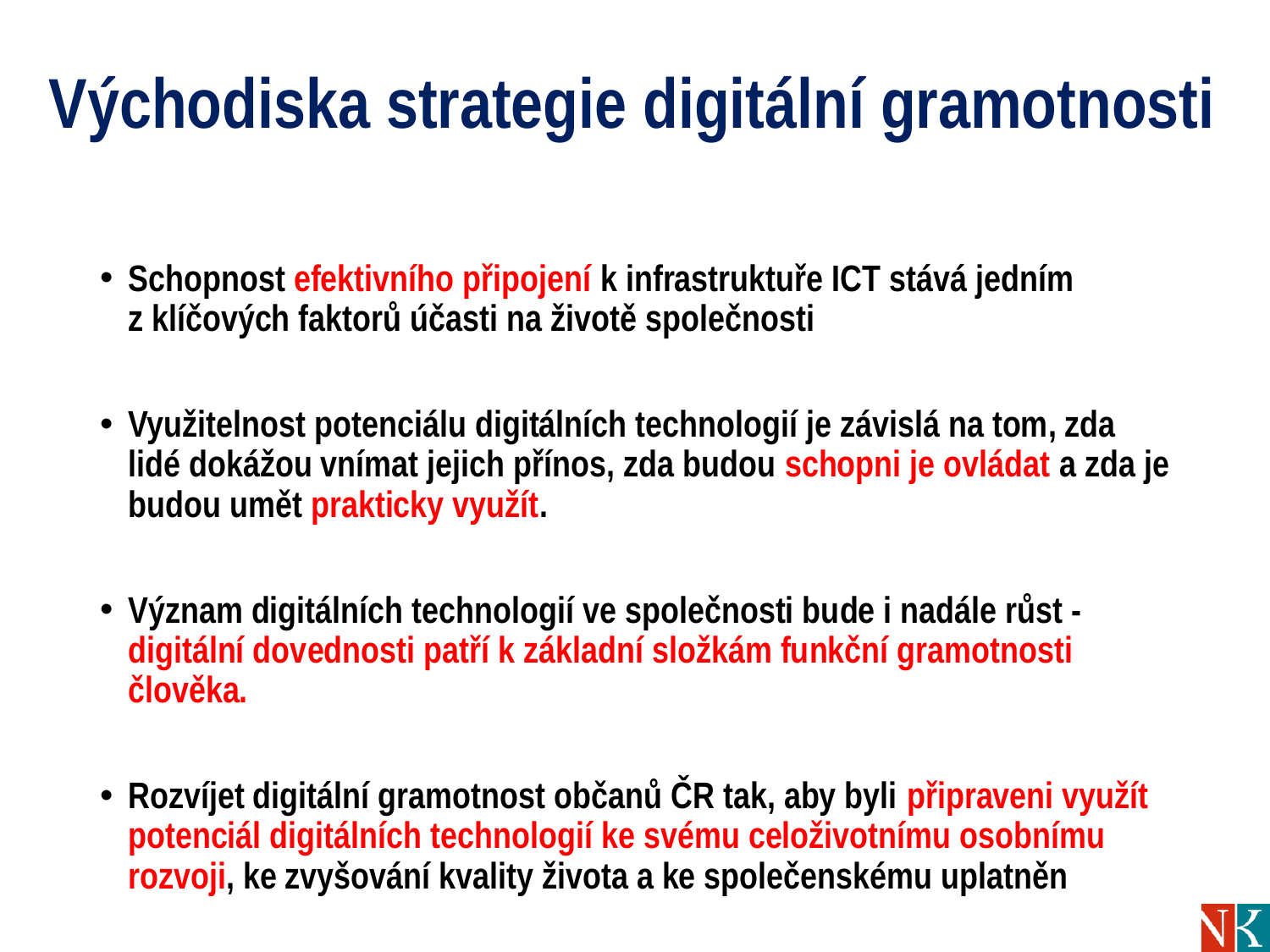

# Východiska strategie digitální gramotnosti
Schopnost efektivního připojení k infrastruktuře ICT stává jedním z klíčových faktorů účasti na životě společnosti

Využitelnost potenciálu digitálních technologií je závislá na tom, zda lidé dokážou vnímat jejich přínos, zda budou schopni je ovládat a zda je budou umět prakticky využít.

Význam digitálních technologií ve společnosti bude i nadále růst - digitální dovednosti patří k základní složkám funkční gramotnosti člověka.

Rozvíjet digitální gramotnost občanů ČR tak, aby byli připraveni využít potenciál digitálních technologií ke svému celoživotnímu osobnímu rozvoji, ke zvyšování kvality života a ke společenskému uplatněn